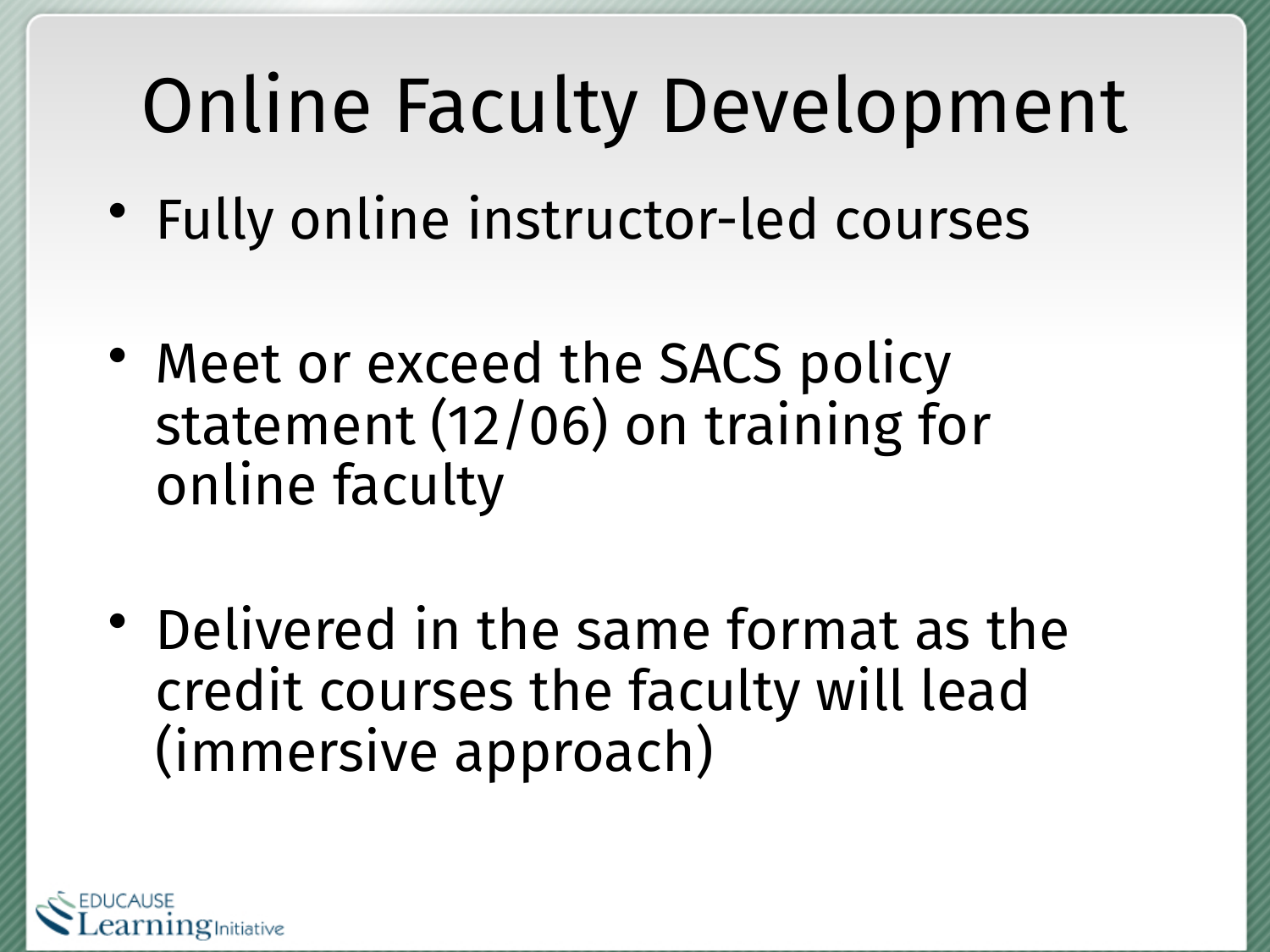

# Online Faculty Development
Fully online instructor-led courses

Meet or exceed the SACS policy statement (12/06) on training for online faculty

Delivered in the same format as the credit courses the faculty will lead (immersive approach)